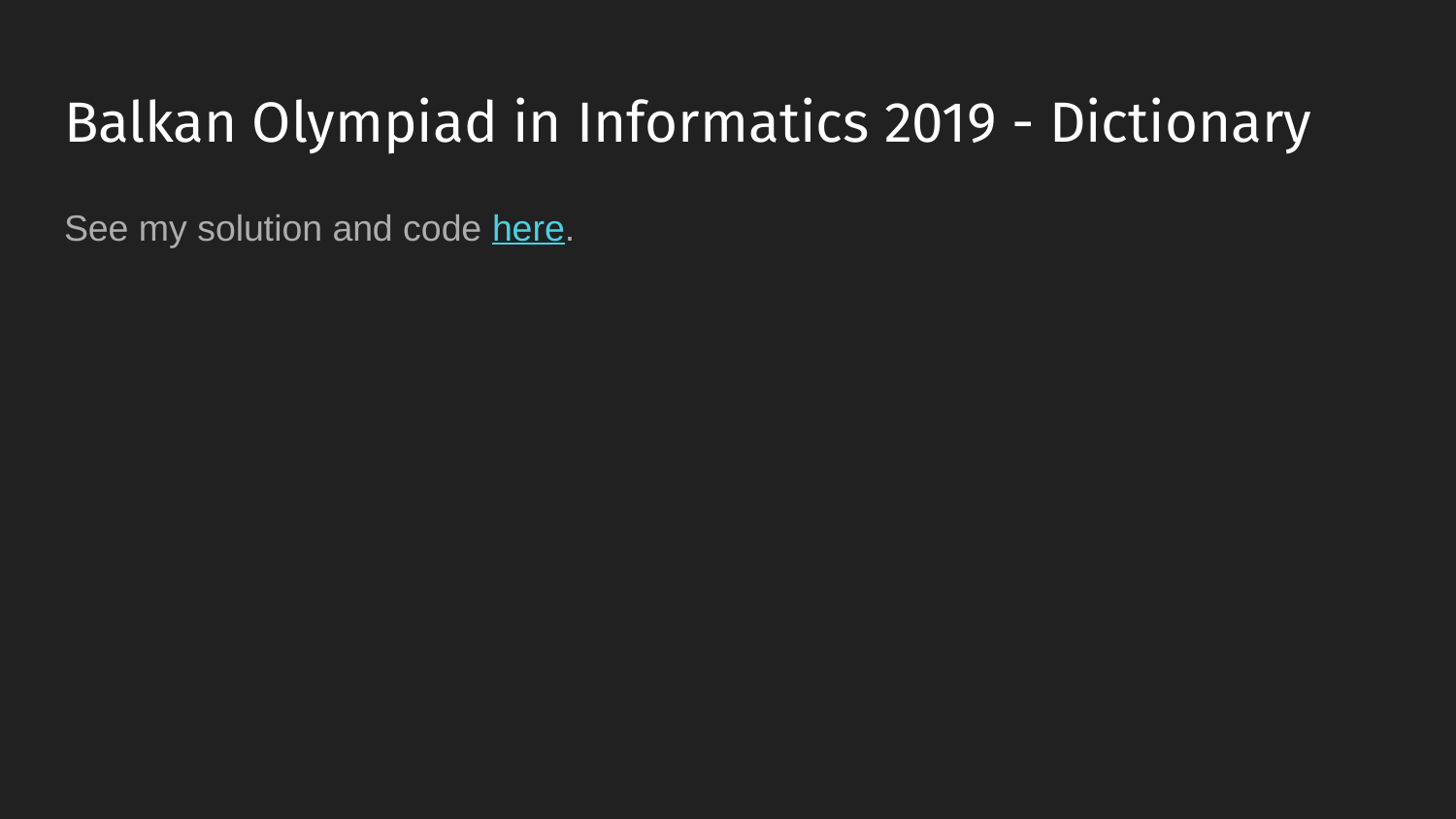

# Balkan Olympiad in Informatics 2019 - Dictionary
See my solution and code here.